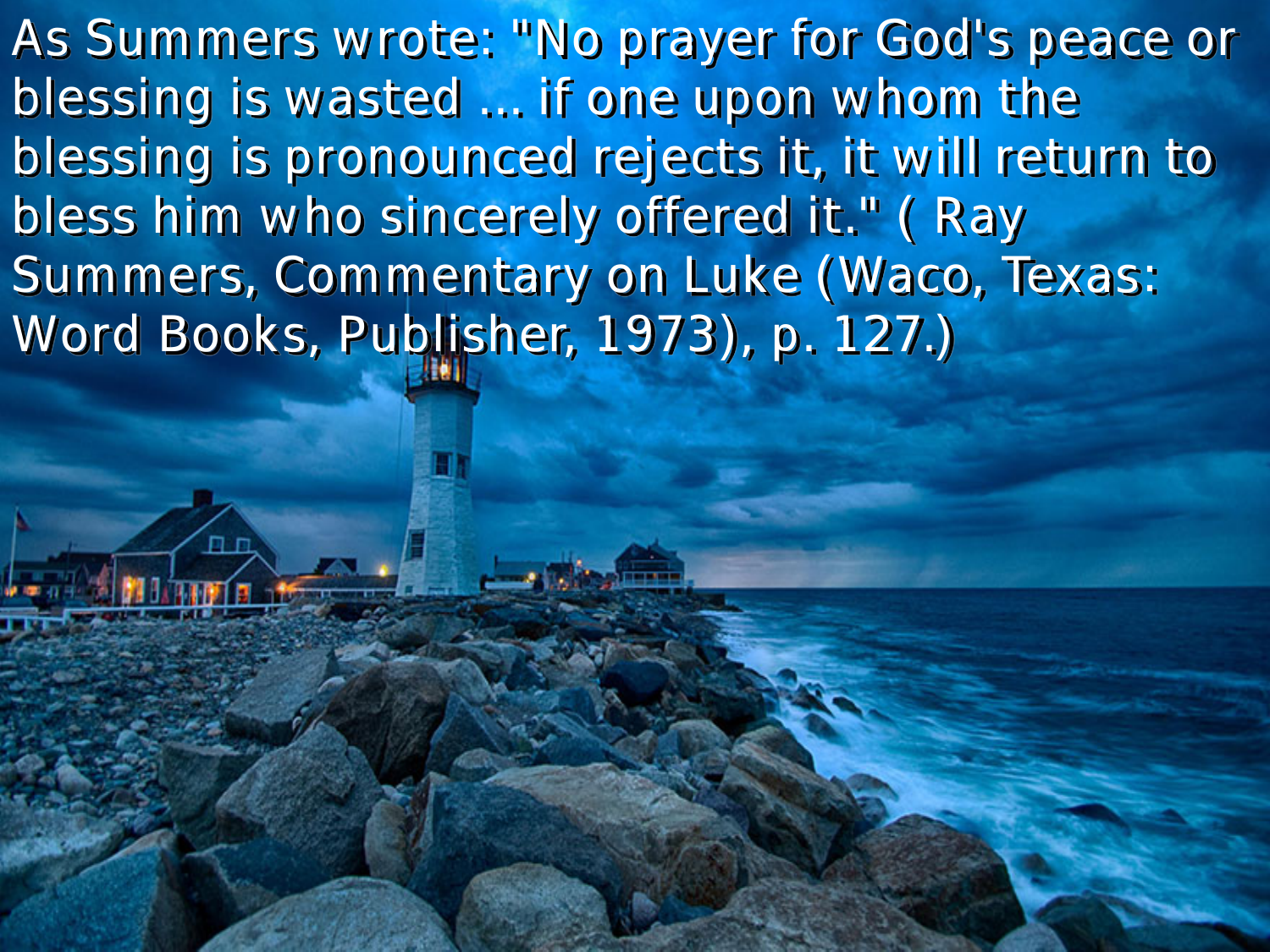

As Summers wrote: "No prayer for God's peace or blessing is wasted ... if one upon whom the blessing is pronounced rejects it, it will return to bless him who sincerely offered it." ( Ray Summers, Commentary on Luke (Waco, Texas: Word Books, Publisher, 1973), p. 127.)